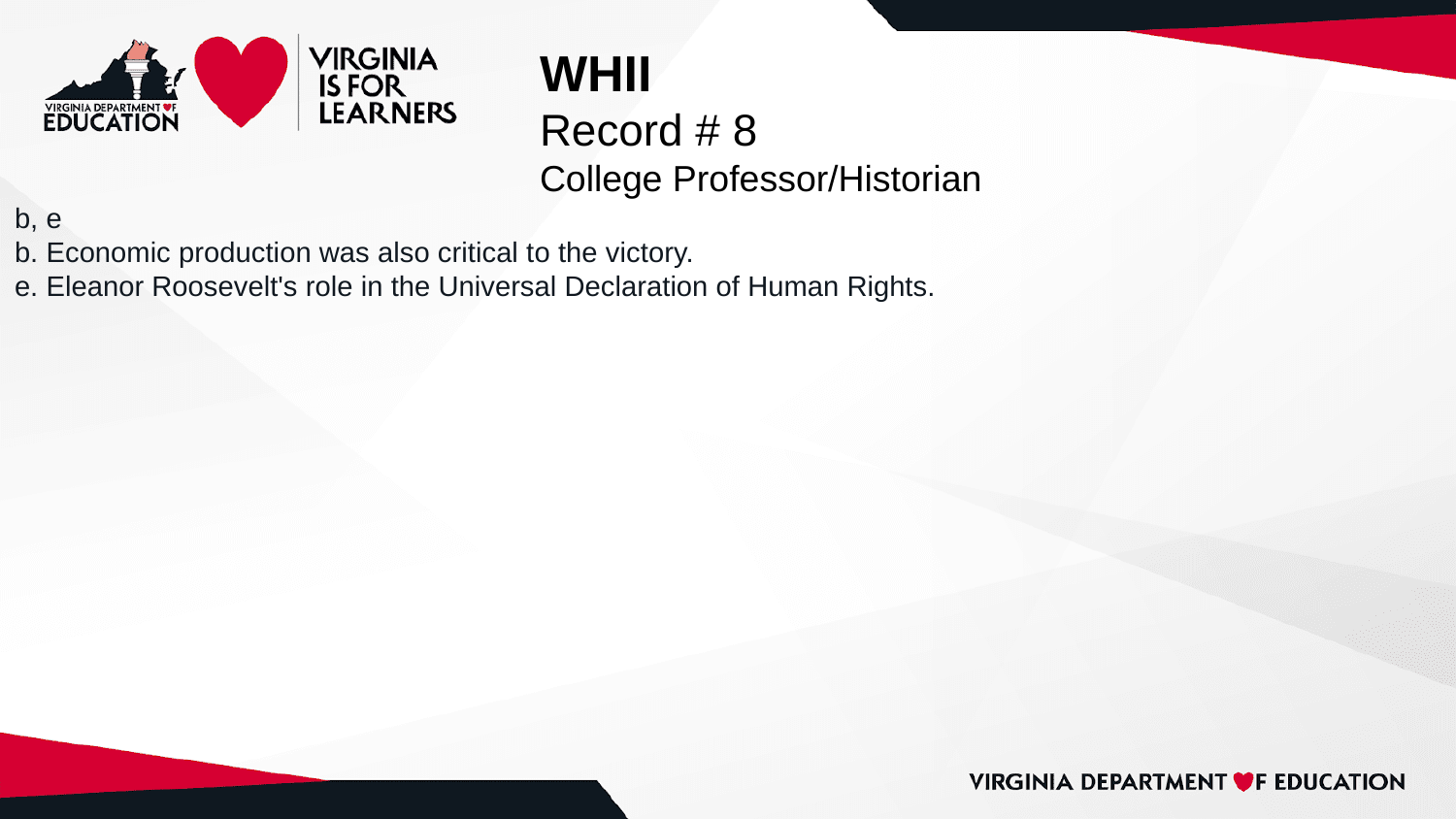

# WHII
Record # 8
College Professor/Historian
b, e
b. Economic production was also critical to the victory.
e. Eleanor Roosevelt's role in the Universal Declaration of Human Rights.